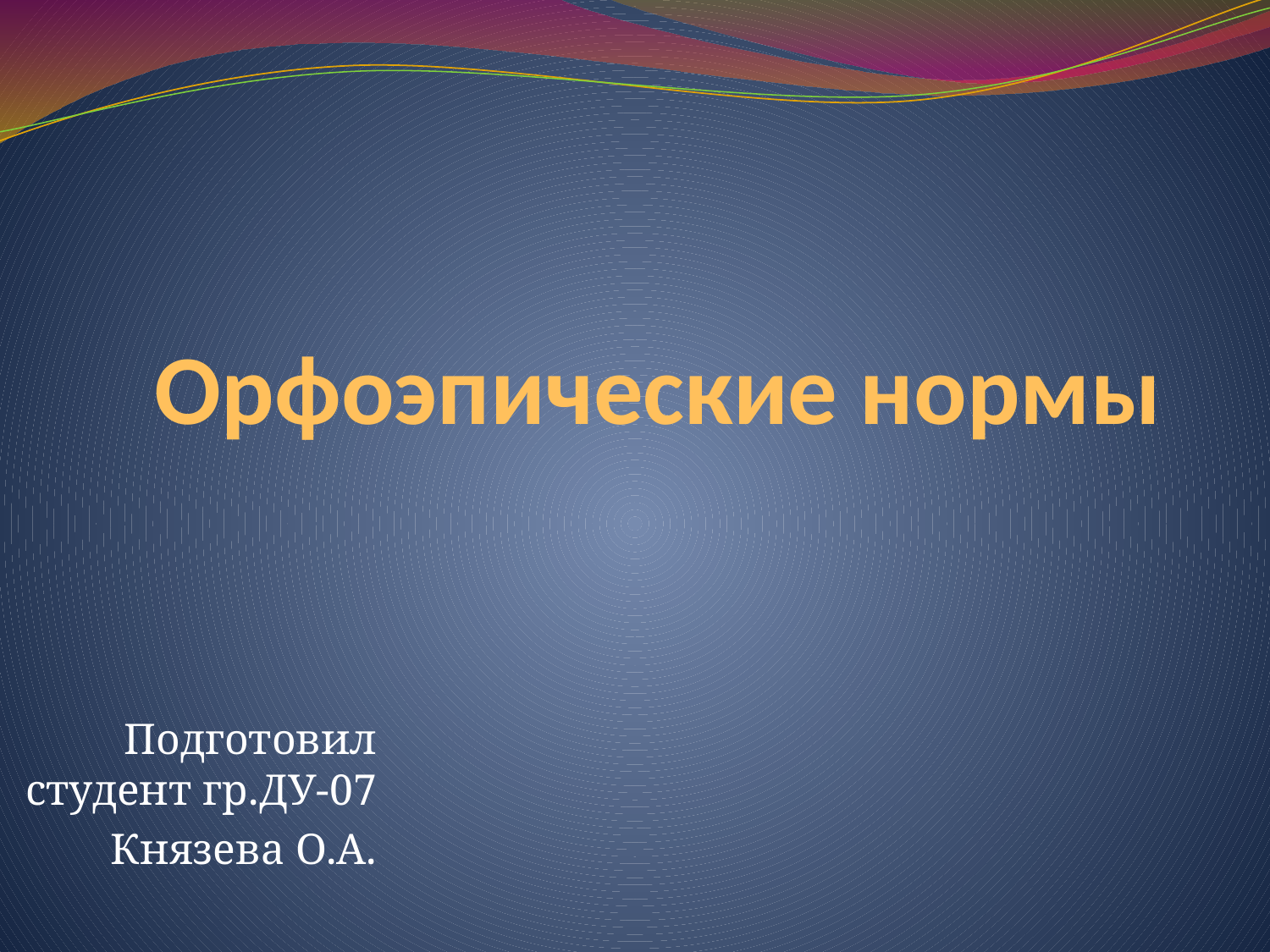

# Орфоэпические нормы
Подготовил студент гр.ДУ-07
Князева О.А.